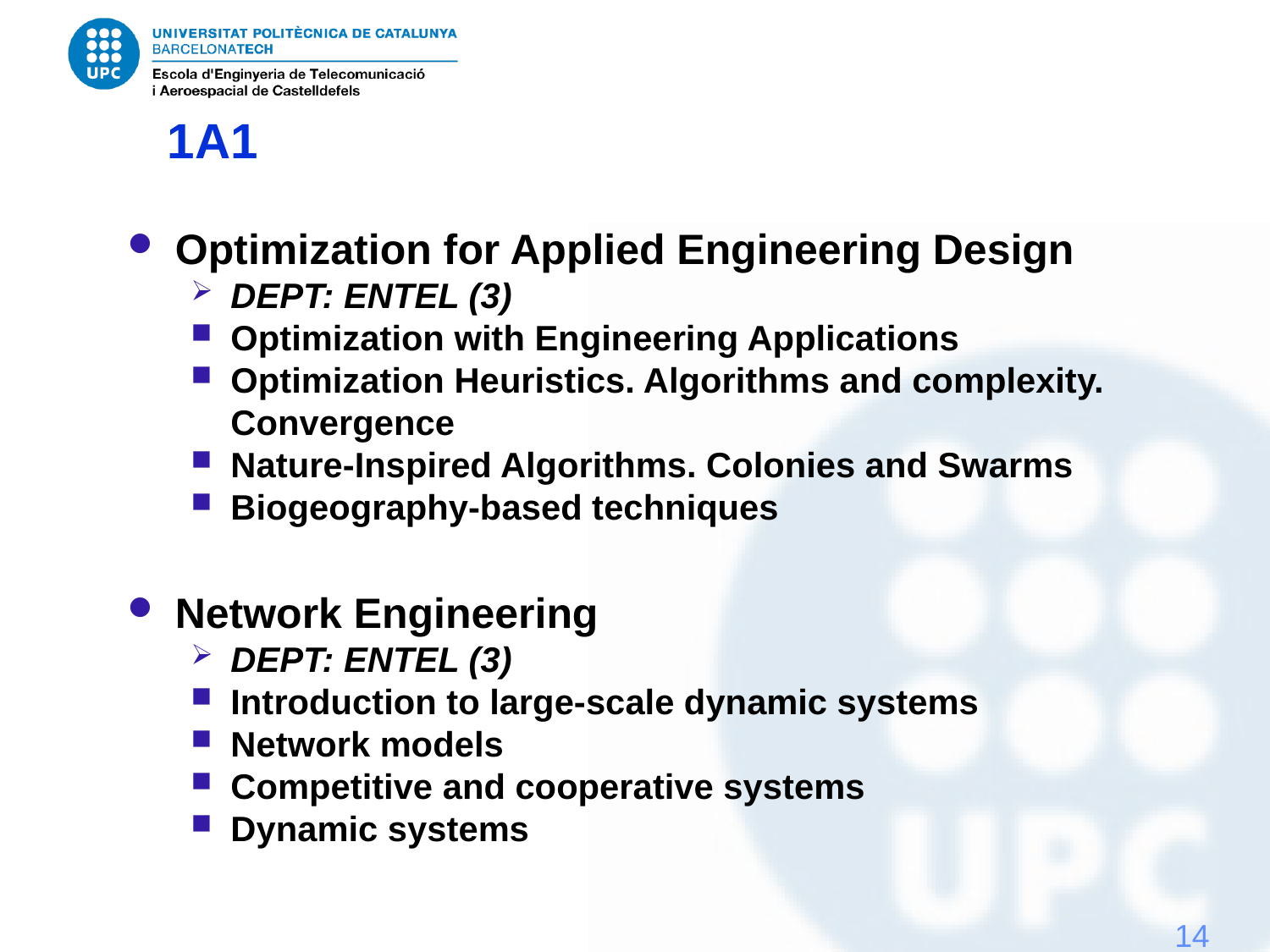

# 1A1
Optimization for Applied Engineering Design
DEPT: ENTEL (3)
Optimization with Engineering Applications
Optimization Heuristics. Algorithms and complexity. Convergence
Nature-Inspired Algorithms. Colonies and Swarms
Biogeography-based techniques

Network Engineering
DEPT: ENTEL (3)
Introduction to large-scale dynamic systems
Network models
Competitive and cooperative systems
Dynamic systems